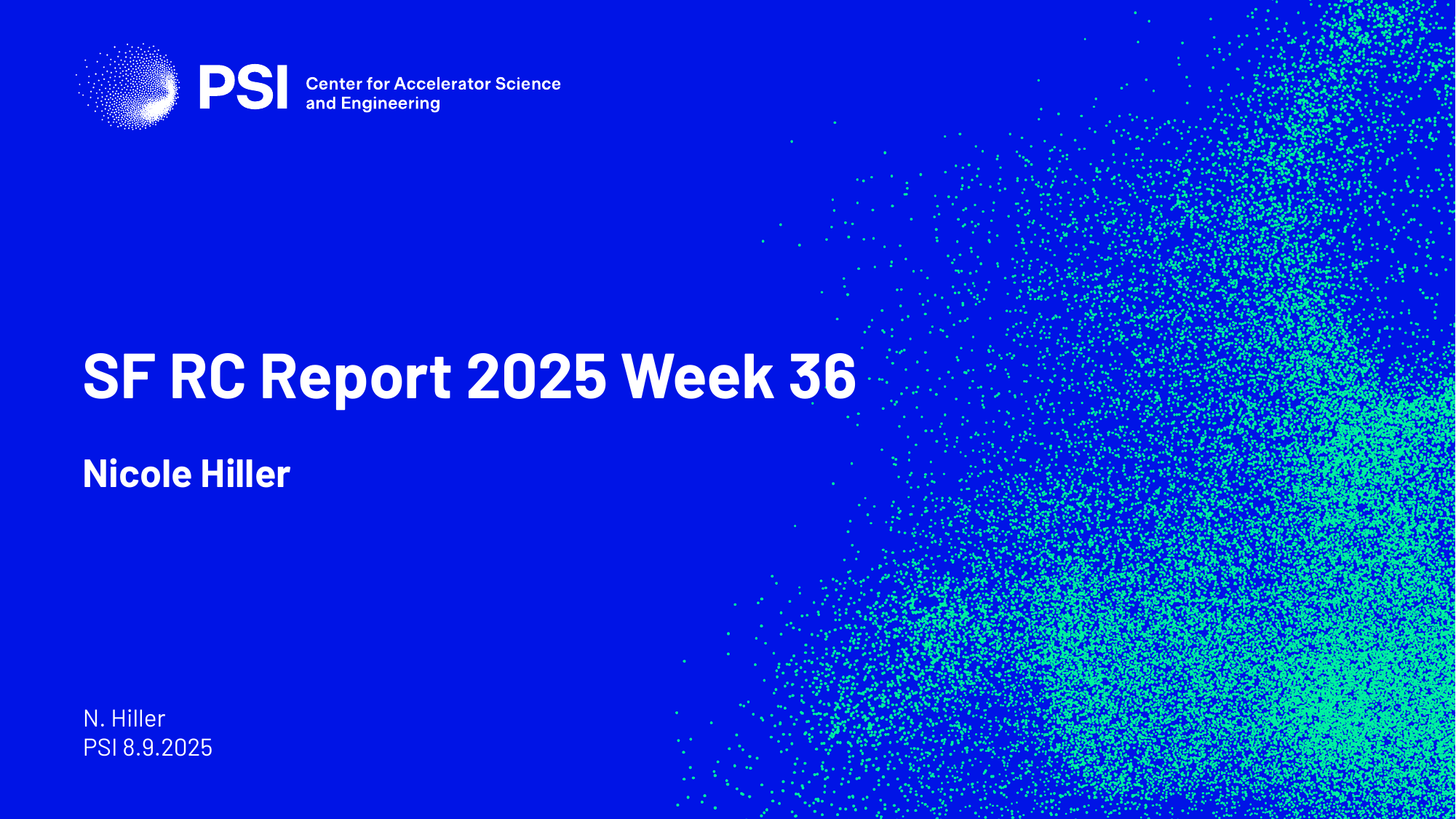

# SF RC Report 2025 Week 36
Nicole Hiller
N. Hiller
PSI 8.9.2025